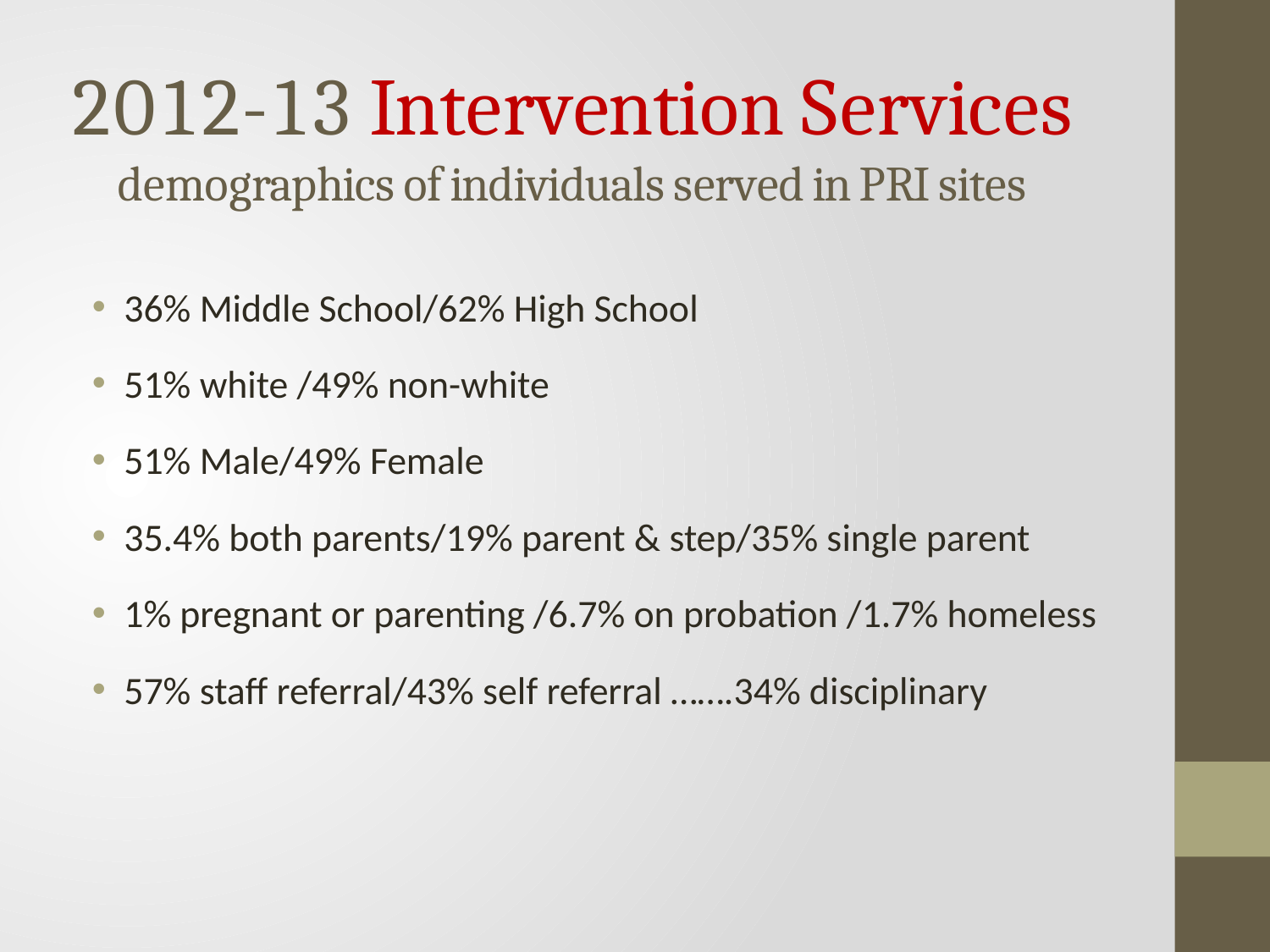

# 2012-13 Intervention Services demographics of individuals served in PRI sites

36% Middle School/62% High School

51% white /49% non-white

51% Male/49% Female

35.4% both parents/19% parent & step/35% single parent

1% pregnant or parenting /6.7% on probation /1.7% homeless

57% staff referral/43% self referral …….34% disciplinary